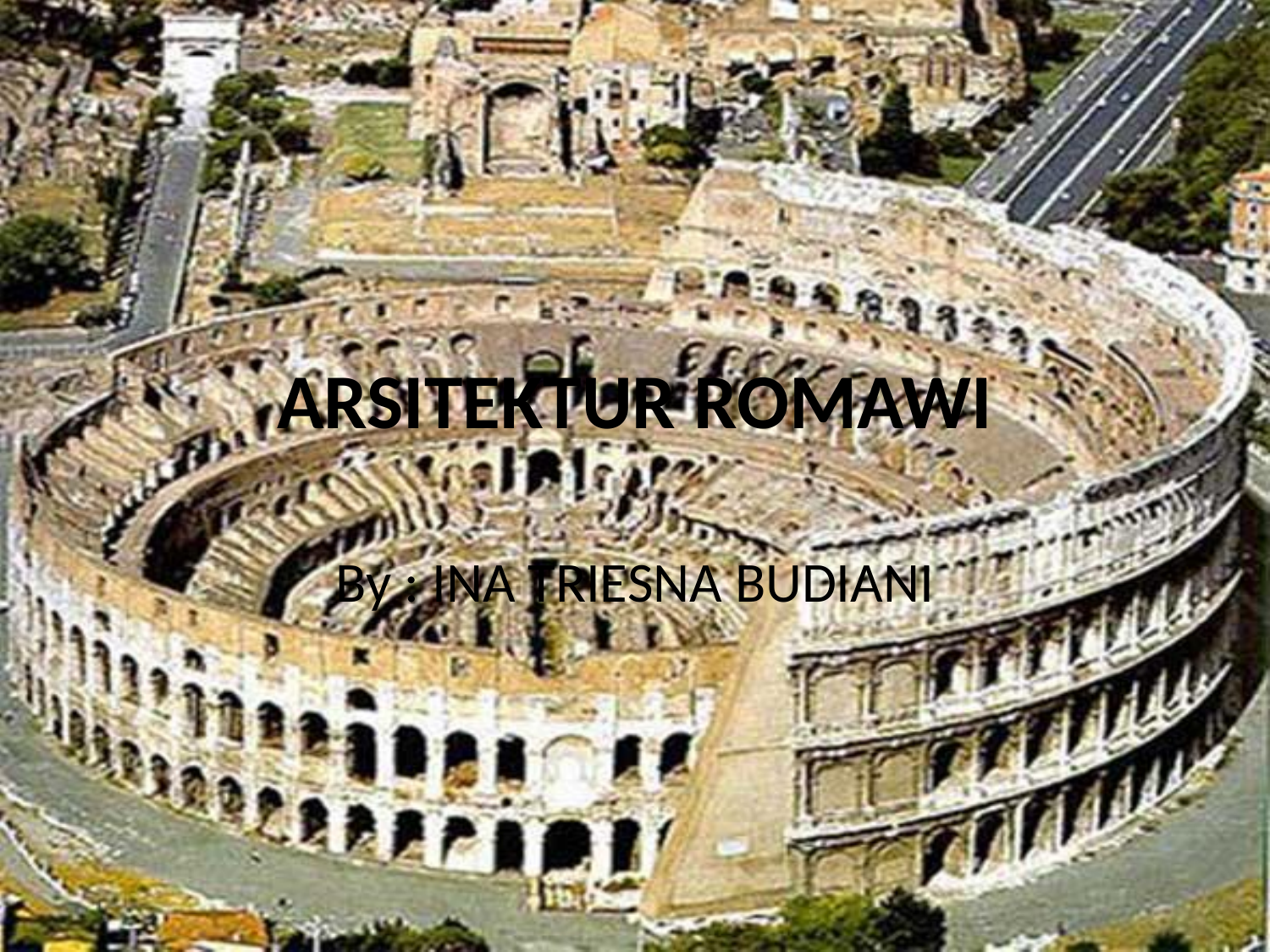

# ARSITEKTUR ROMAWI
By : INA TRIESNA BUDIANI